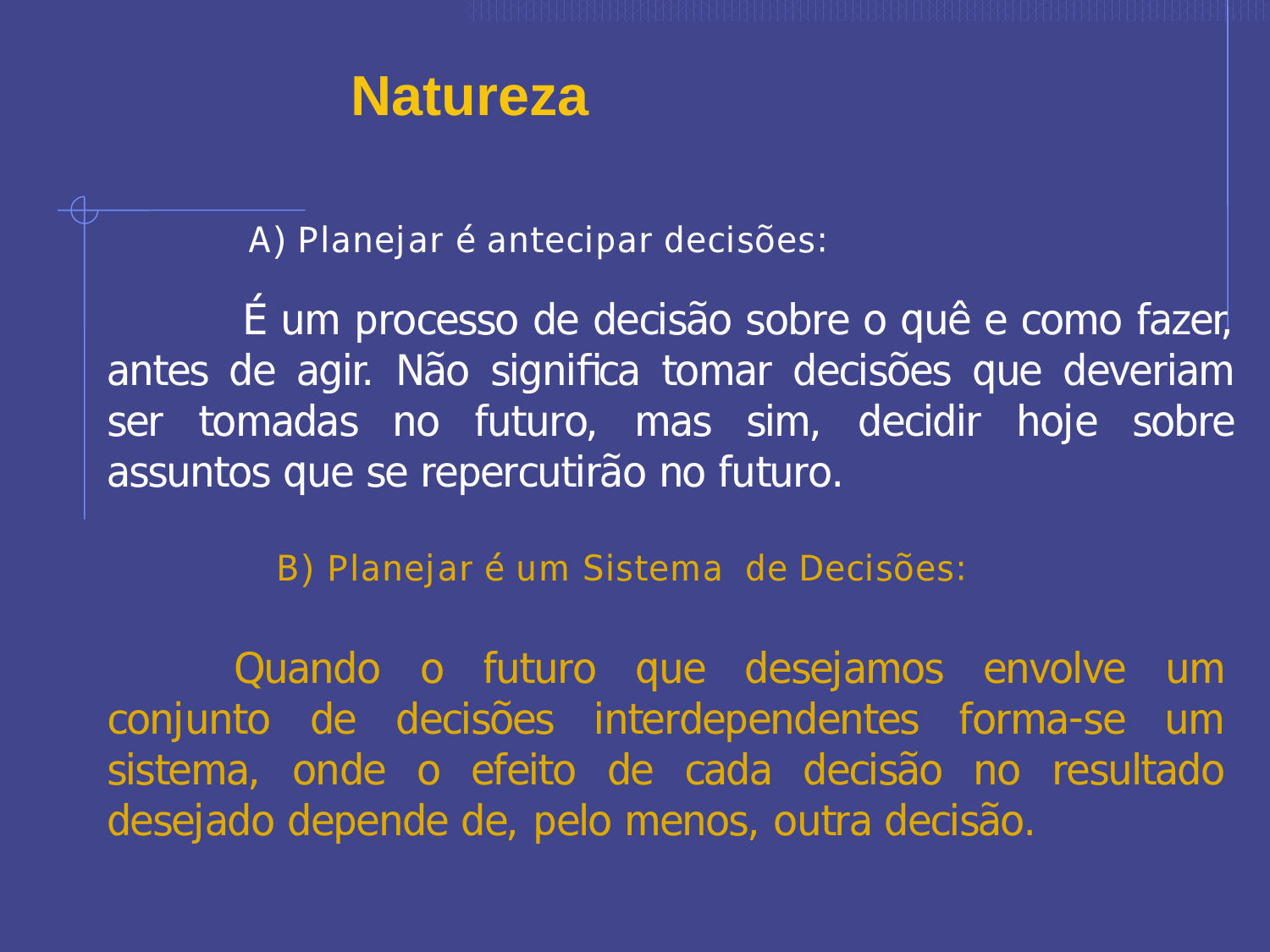

Natureza

A) Planejar é antecipar decisões:
É um processo de decisão sobre o quê e como fazer, antes de agir. Não significa tomar decisões que deveriam ser tomadas no futuro, mas sim, decidir hoje sobre assuntos que se repercutirão no futuro.

	B) Planejar é um Sistema  de Decisões:

Quando o futuro que desejamos envolve um conjunto de decisões interdependentes forma-se um sistema, onde o efeito de cada decisão no resultado desejado depende de, pelo menos, outra decisão.